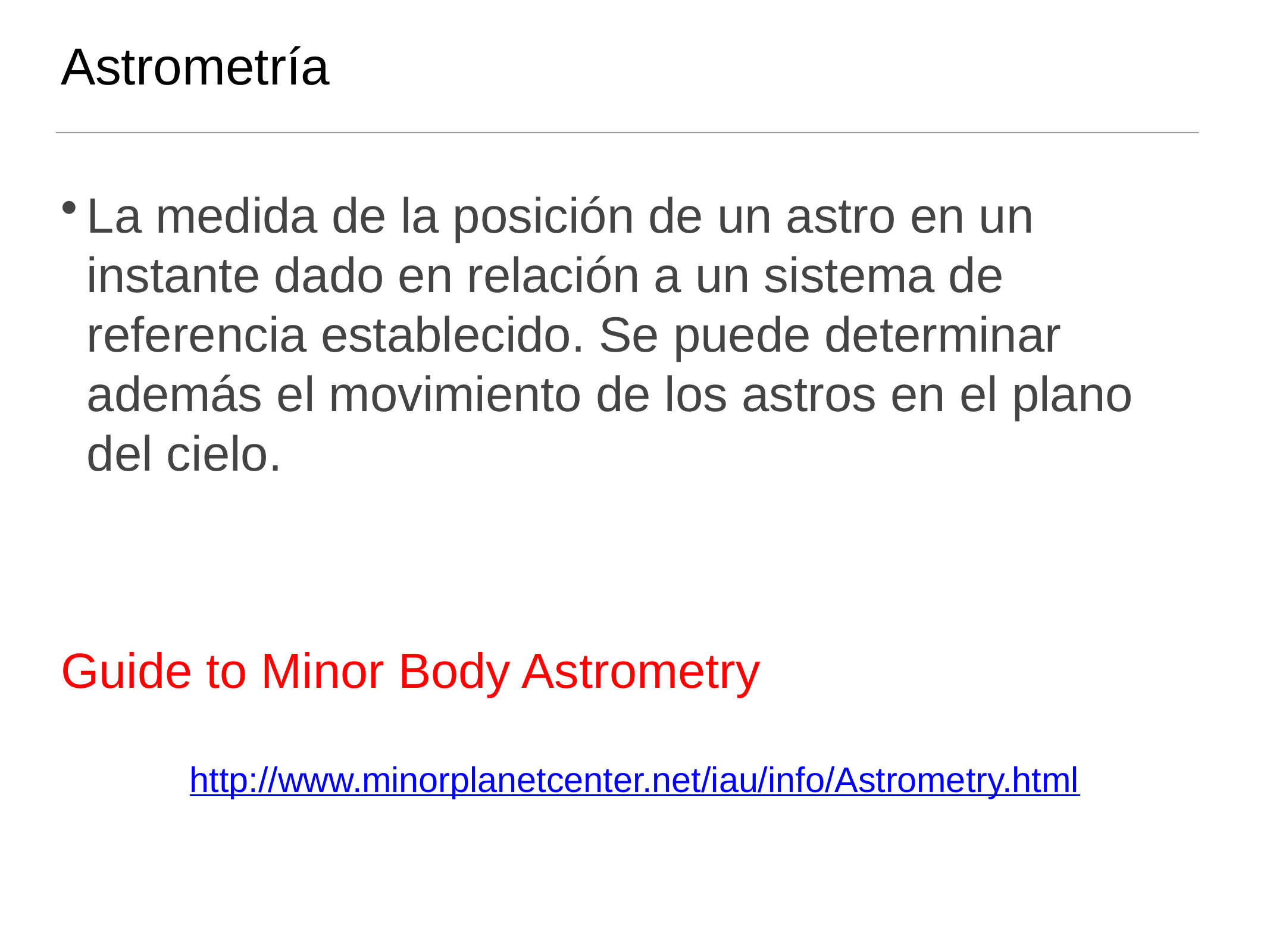

# Astrometría
La medida de la posición de un astro en un instante dado en relación a un sistema de referencia establecido. Se puede determinar además el movimiento de los astros en el plano del cielo.

Guide to Minor Body Astrometry
http://www.minorplanetcenter.net/iau/info/Astrometry.html